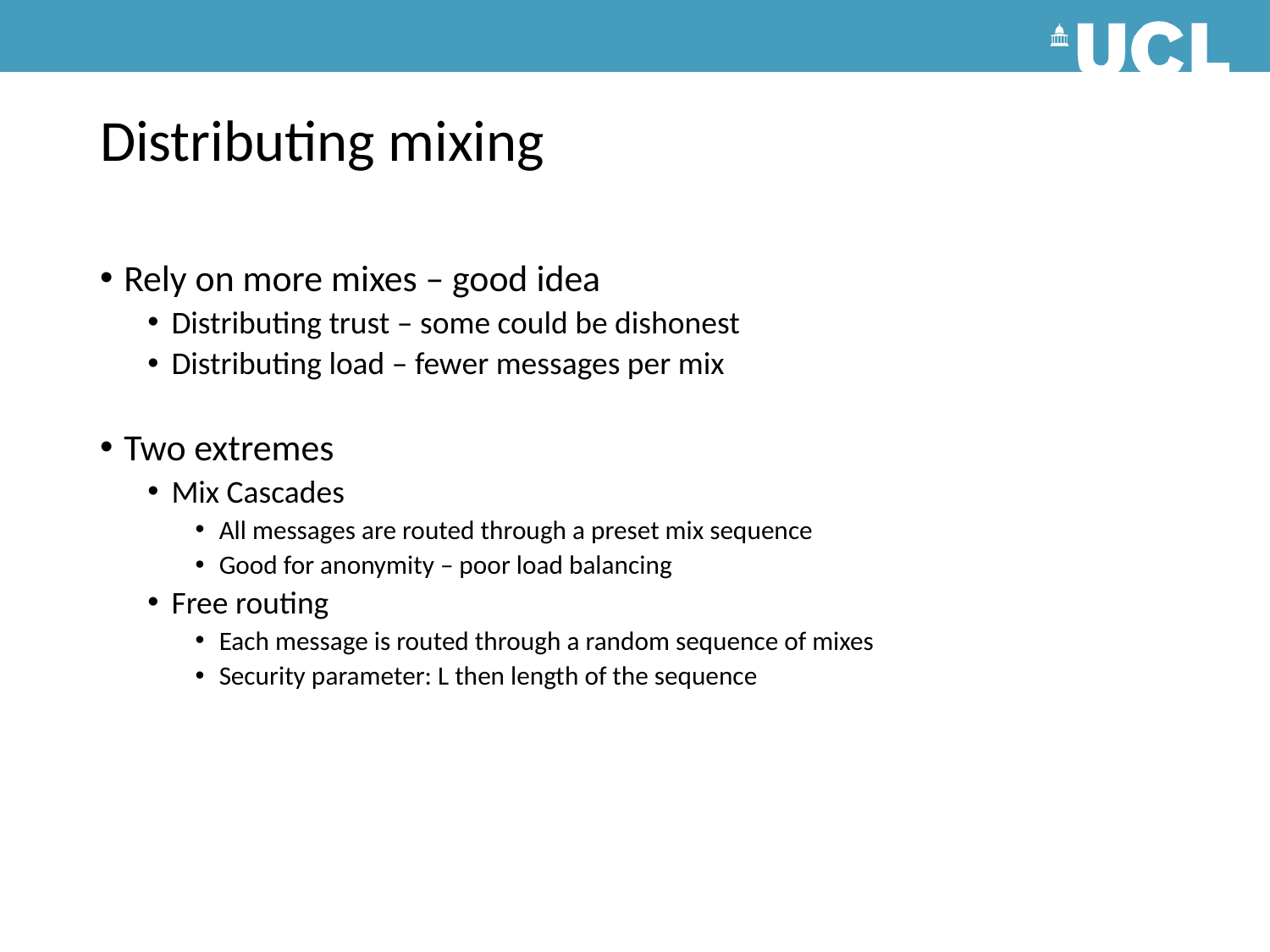

# Distributing mixing
Rely on more mixes – good idea
Distributing trust – some could be dishonest
Distributing load – fewer messages per mix
Two extremes
Mix Cascades
All messages are routed through a preset mix sequence
Good for anonymity – poor load balancing
Free routing
Each message is routed through a random sequence of mixes
Security parameter: L then length of the sequence